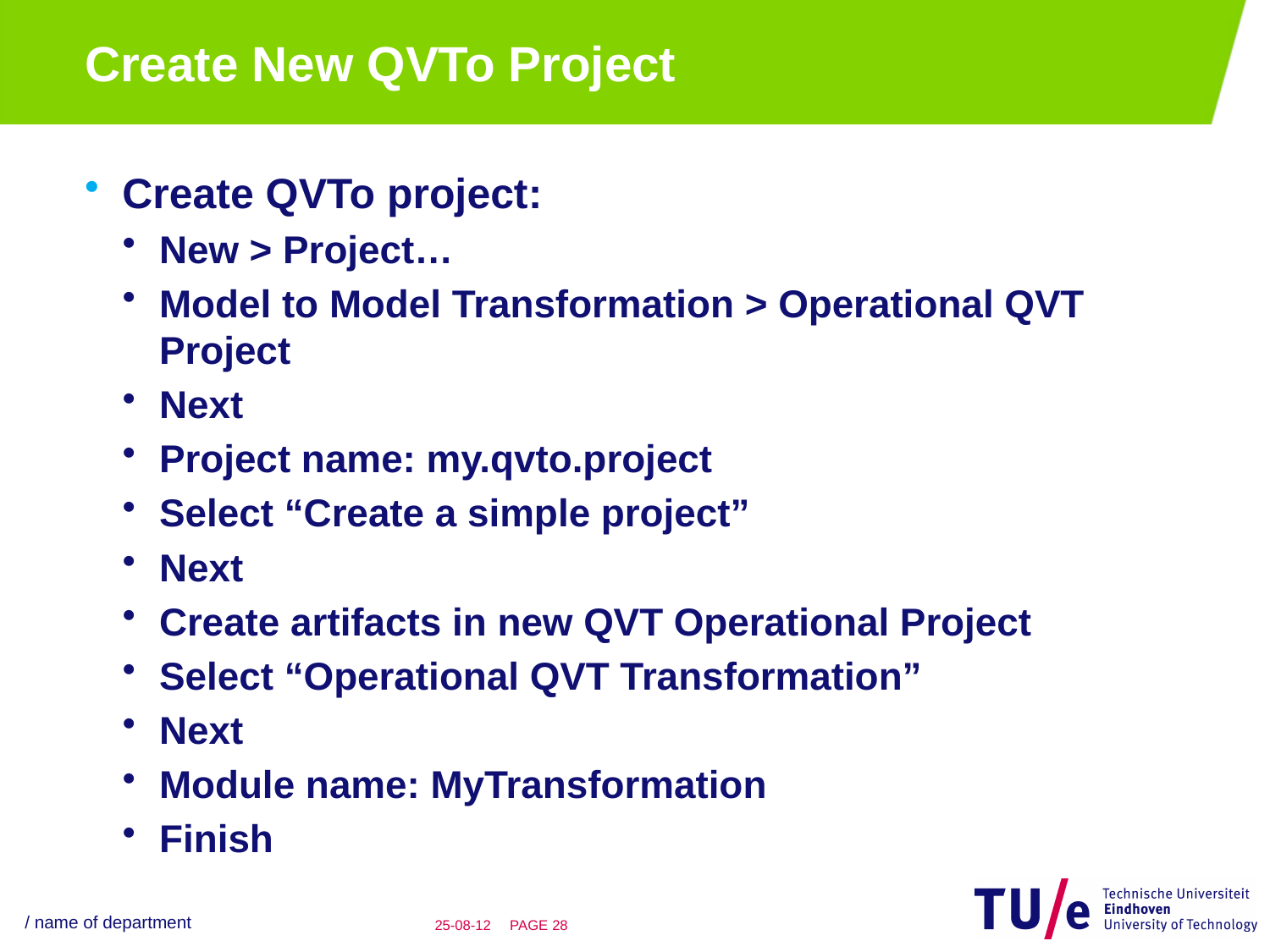

# Create New QVTo Project
Create QVTo project:
New > Project…
Model to Model Transformation > Operational QVT Project
Next
Project name: my.qvto.project
Select “Create a simple project”
Next
Create artifacts in new QVT Operational Project
Select “Operational QVT Transformation”
Next
Module name: MyTransformation
Finish
/ name of department
25-08-12
PAGE 28